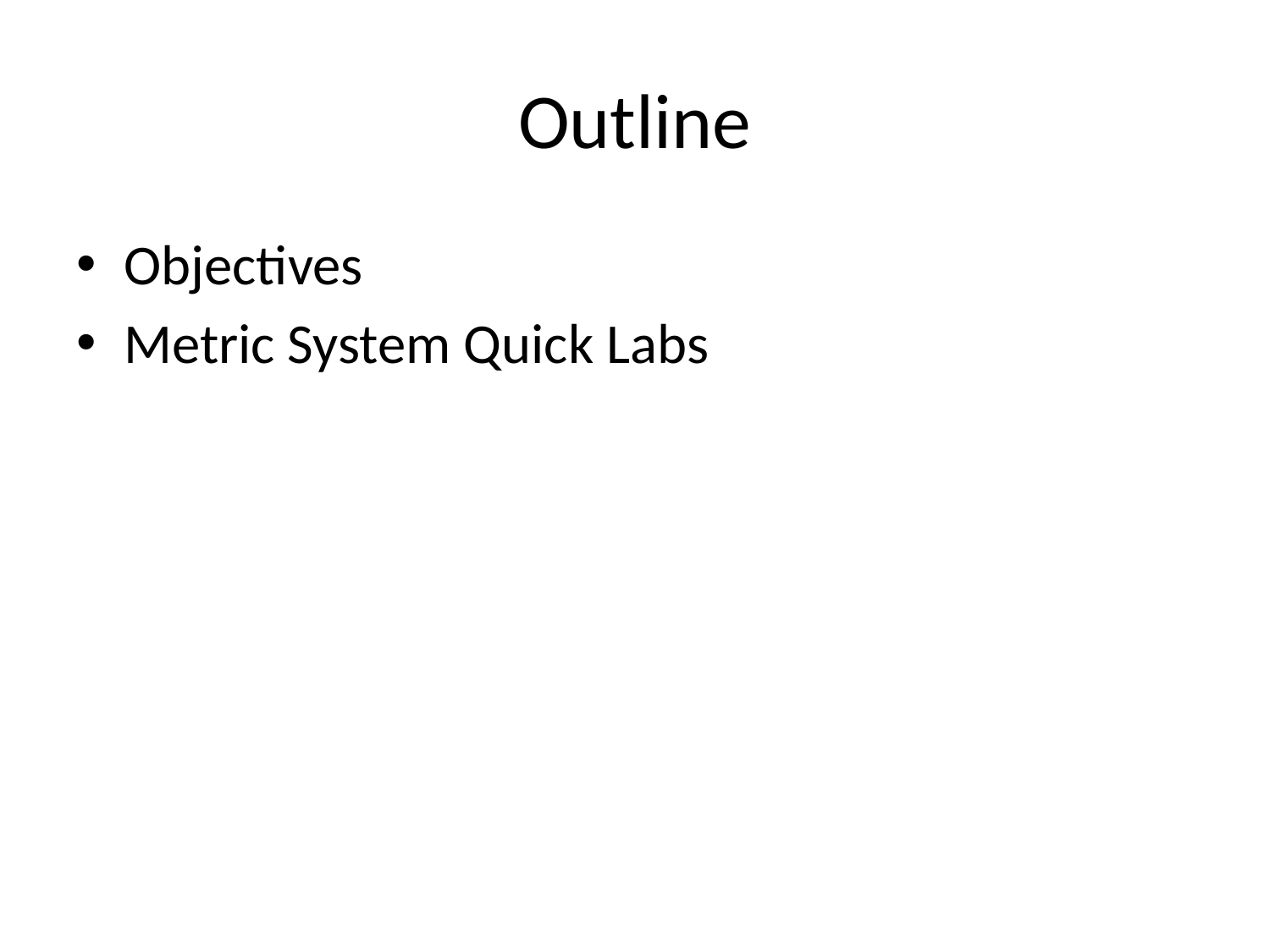

# Outline
Objectives
Metric System Quick Labs